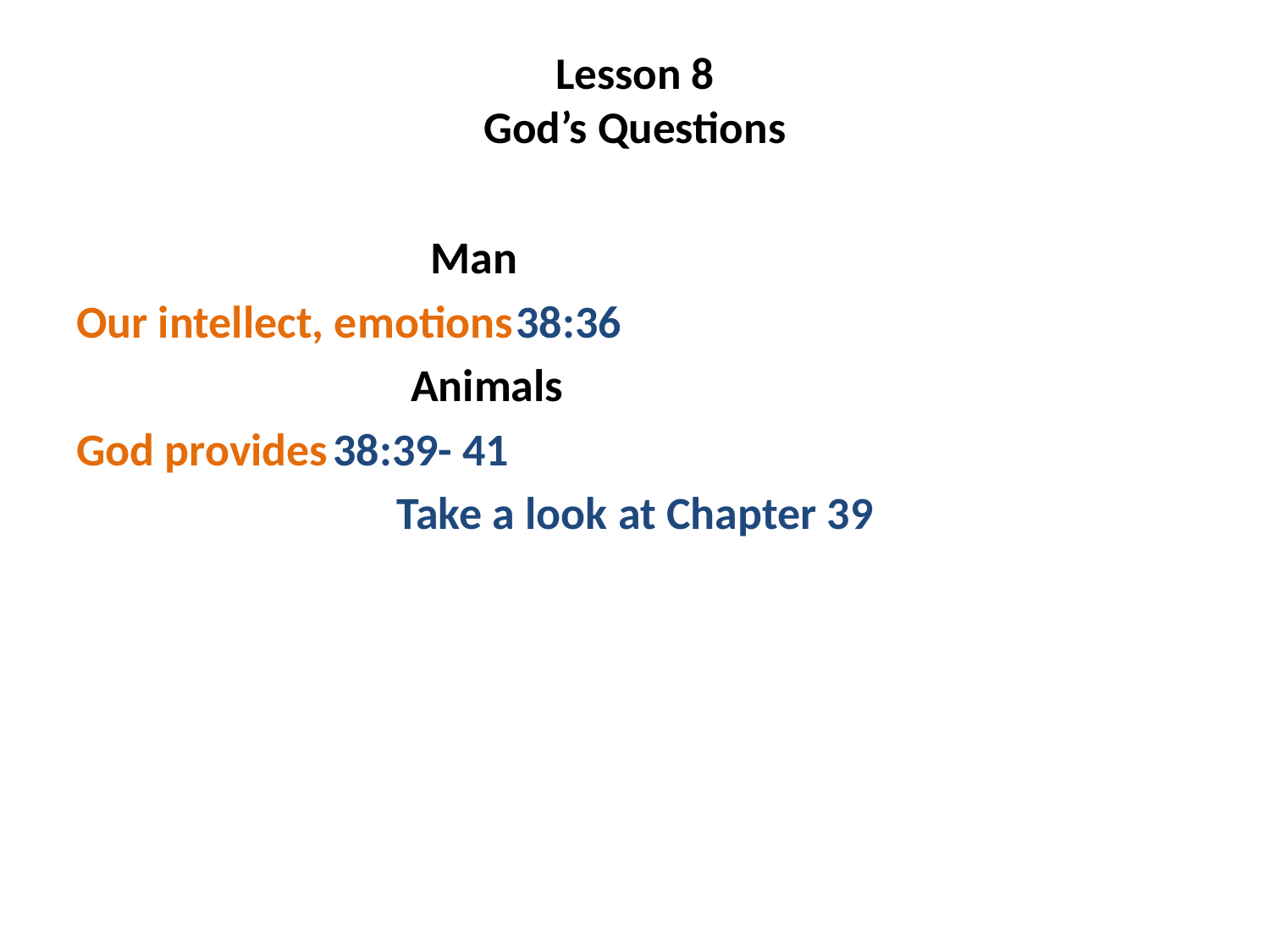

# Lesson 8 God’s Questions
                                                      Man
Our intellect, emotions		38:36
                                                   Animals
God provides				38:39- 41
Take a look at Chapter 39